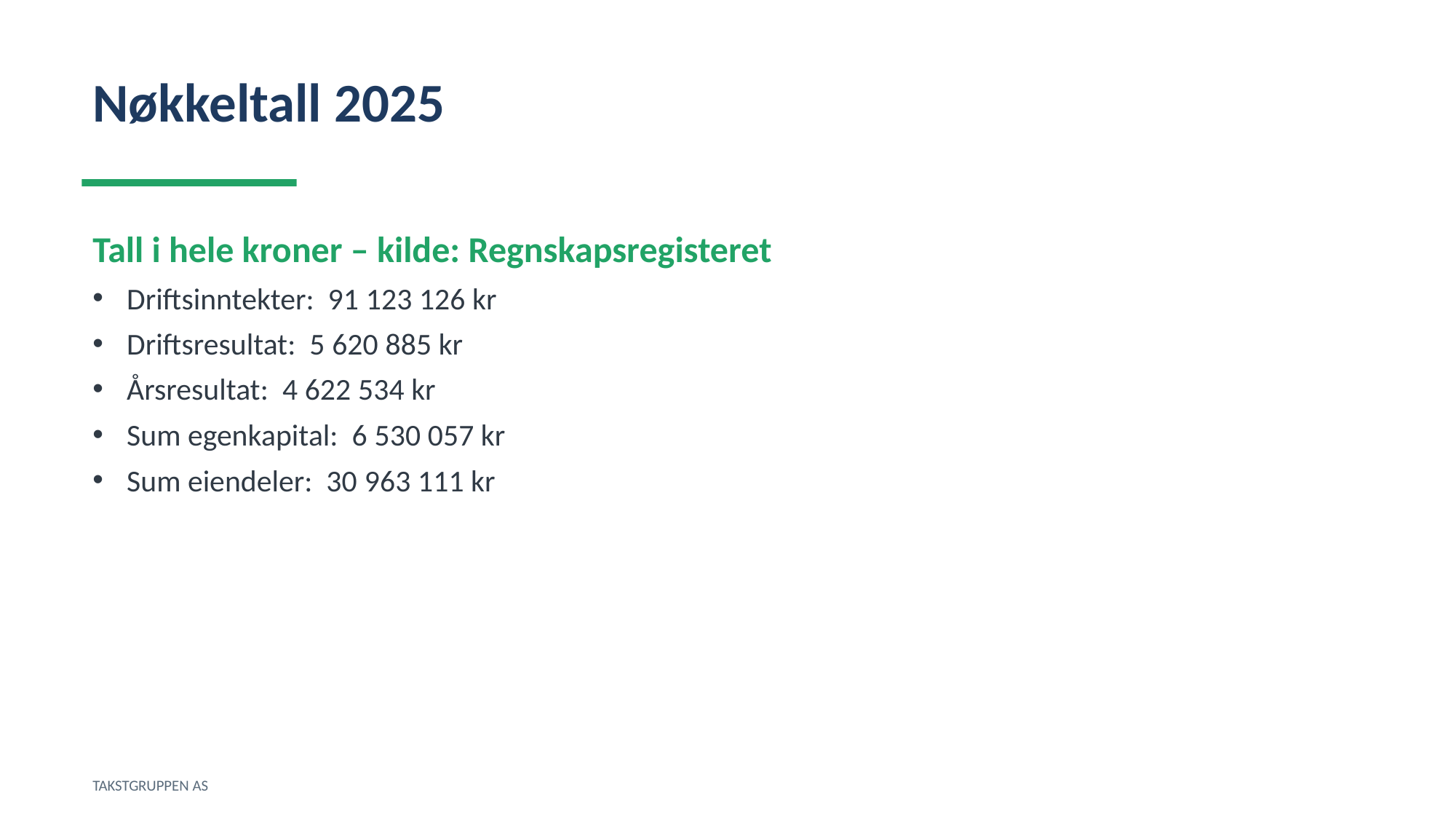

Nøkkeltall 2025

Tall i hele kroner – kilde: Regnskapsregisteret
Driftsinntekter:  91 123 126 kr
Driftsresultat:  5 620 885 kr
Årsresultat:  4 622 534 kr
Sum egenkapital:  6 530 057 kr
Sum eiendeler:  30 963 111 kr
TAKSTGRUPPEN AS